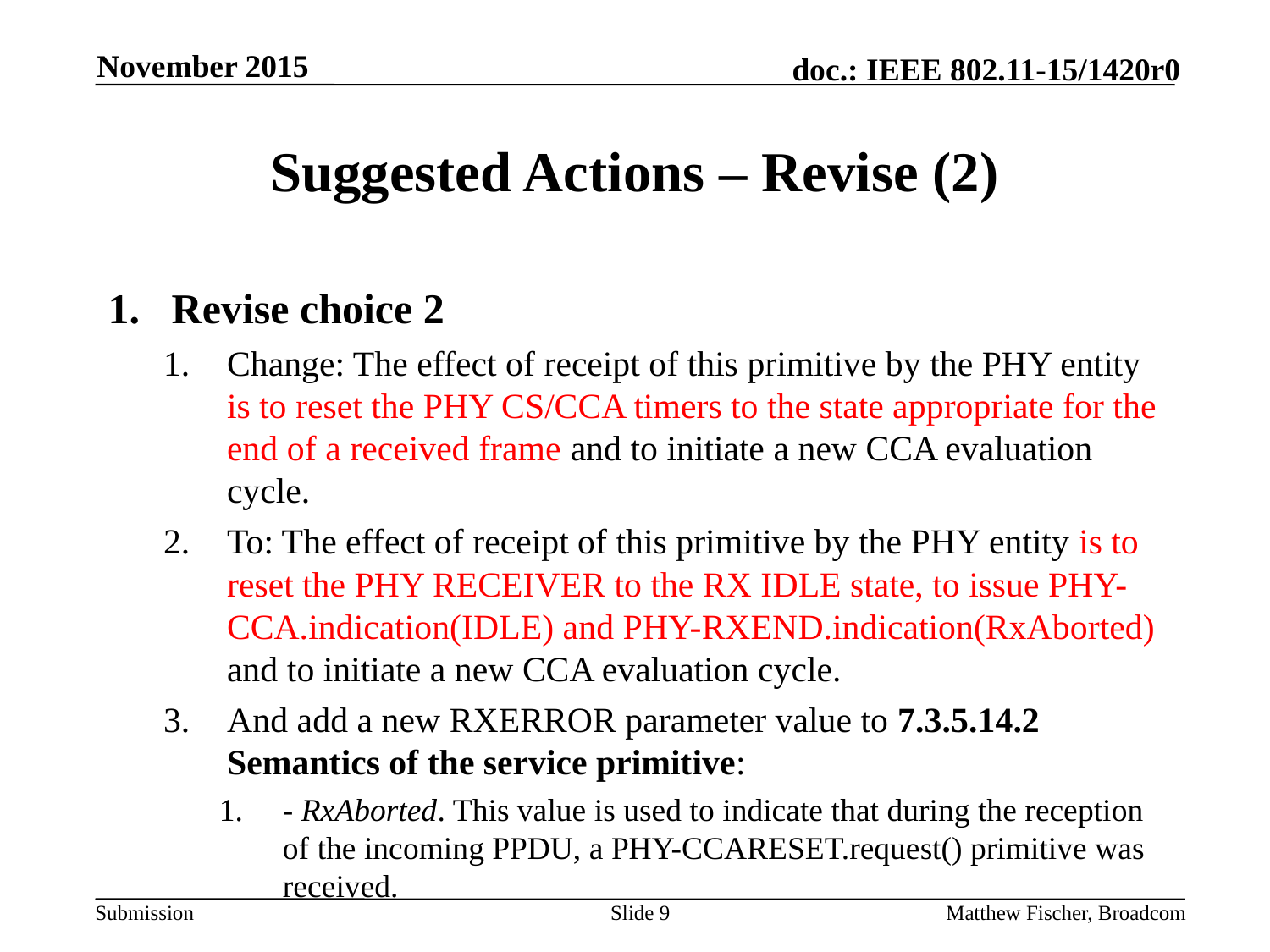

November 2015
# Suggested Actions – Revise (2)
Revise choice 2
Change: The effect of receipt of this primitive by the PHY entity is to reset the PHY CS/CCA timers to the state appropriate for the end of a received frame and to initiate a new CCA evaluation cycle.
To: The effect of receipt of this primitive by the PHY entity is to reset the PHY RECEIVER to the RX IDLE state, to issue PHY-CCA.indication(IDLE) and PHY-RXEND.indication(RxAborted) and to initiate a new CCA evaluation cycle.
And add a new RXERROR parameter value to 7.3.5.14.2 Semantics of the service primitive:
- RxAborted. This value is used to indicate that during the reception of the incoming PPDU, a PHY-CCARESET.request() primitive was received.

Slide 9
Matthew Fischer, Broadcom